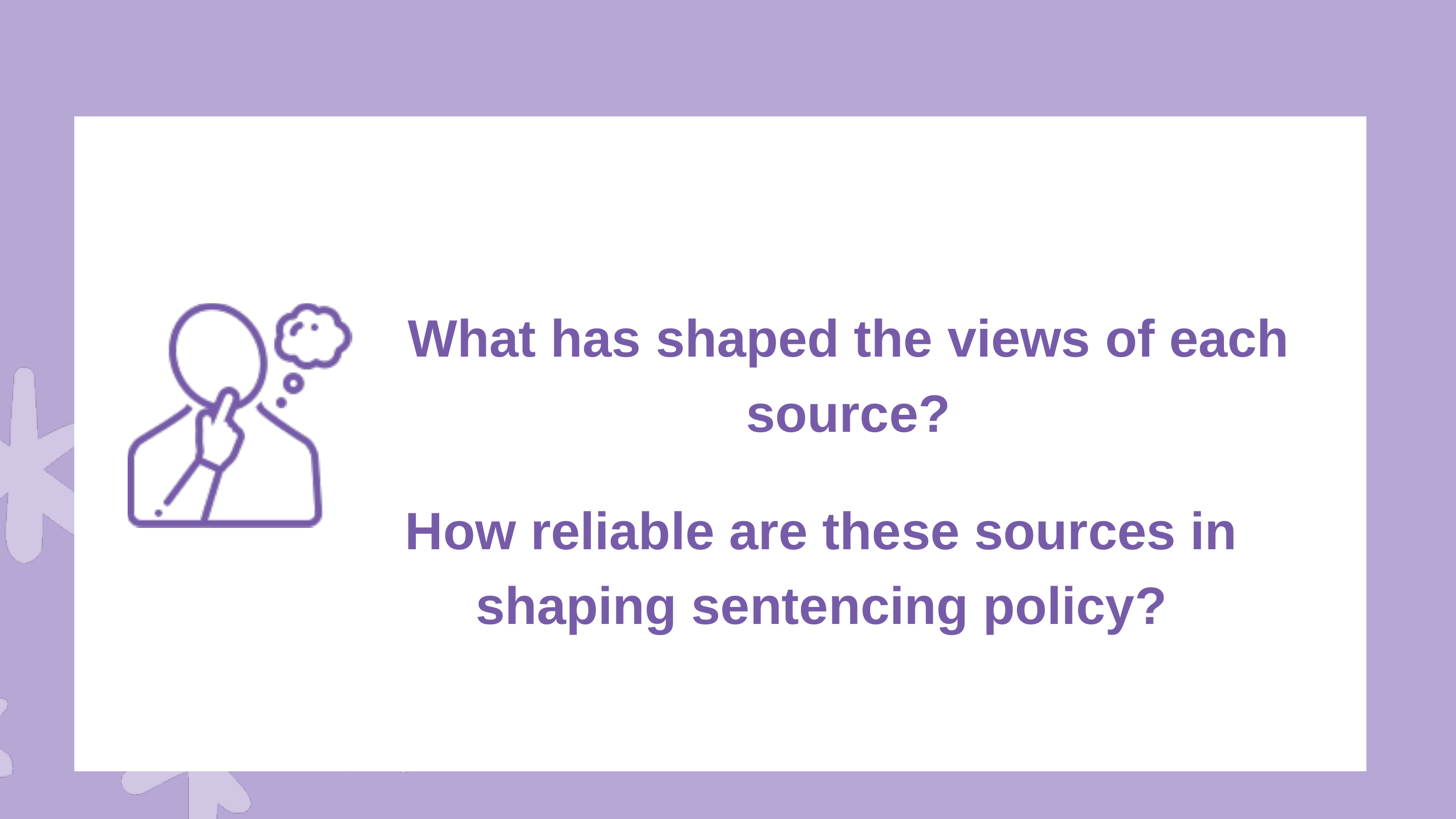

What has shaped the views of each source?

How reliable are these sources in shaping sentencing policy?